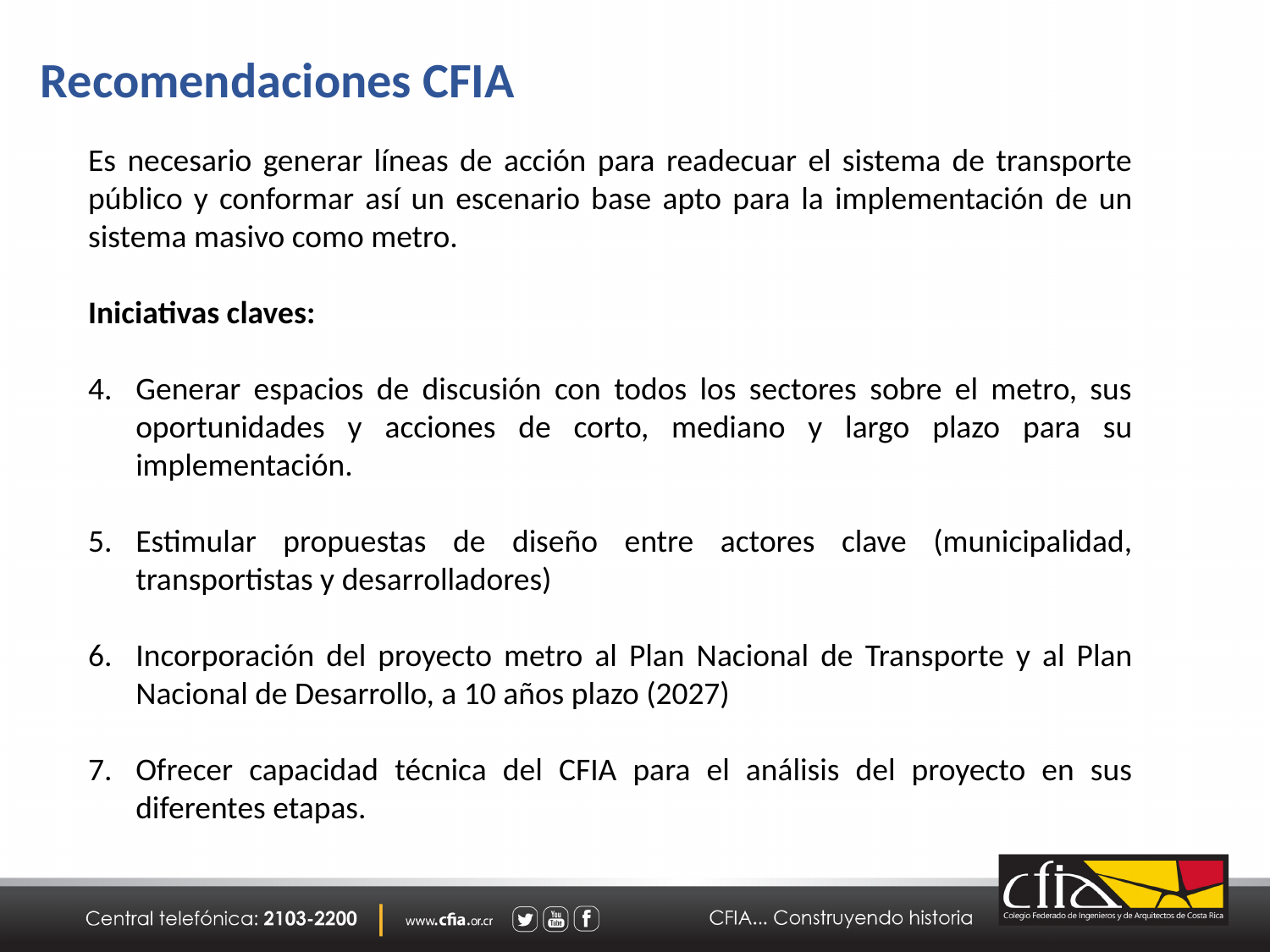

Recomendaciones CFIA
Es necesario generar líneas de acción para readecuar el sistema de transporte público y conformar así un escenario base apto para la implementación de un sistema masivo como metro.

Iniciativas claves:

Generar espacios de discusión con todos los sectores sobre el metro, sus oportunidades y acciones de corto, mediano y largo plazo para su implementación.

Estimular propuestas de diseño entre actores clave (municipalidad, transportistas y desarrolladores)

Incorporación del proyecto metro al Plan Nacional de Transporte y al Plan Nacional de Desarrollo, a 10 años plazo (2027)

Ofrecer capacidad técnica del CFIA para el análisis del proyecto en sus diferentes etapas.